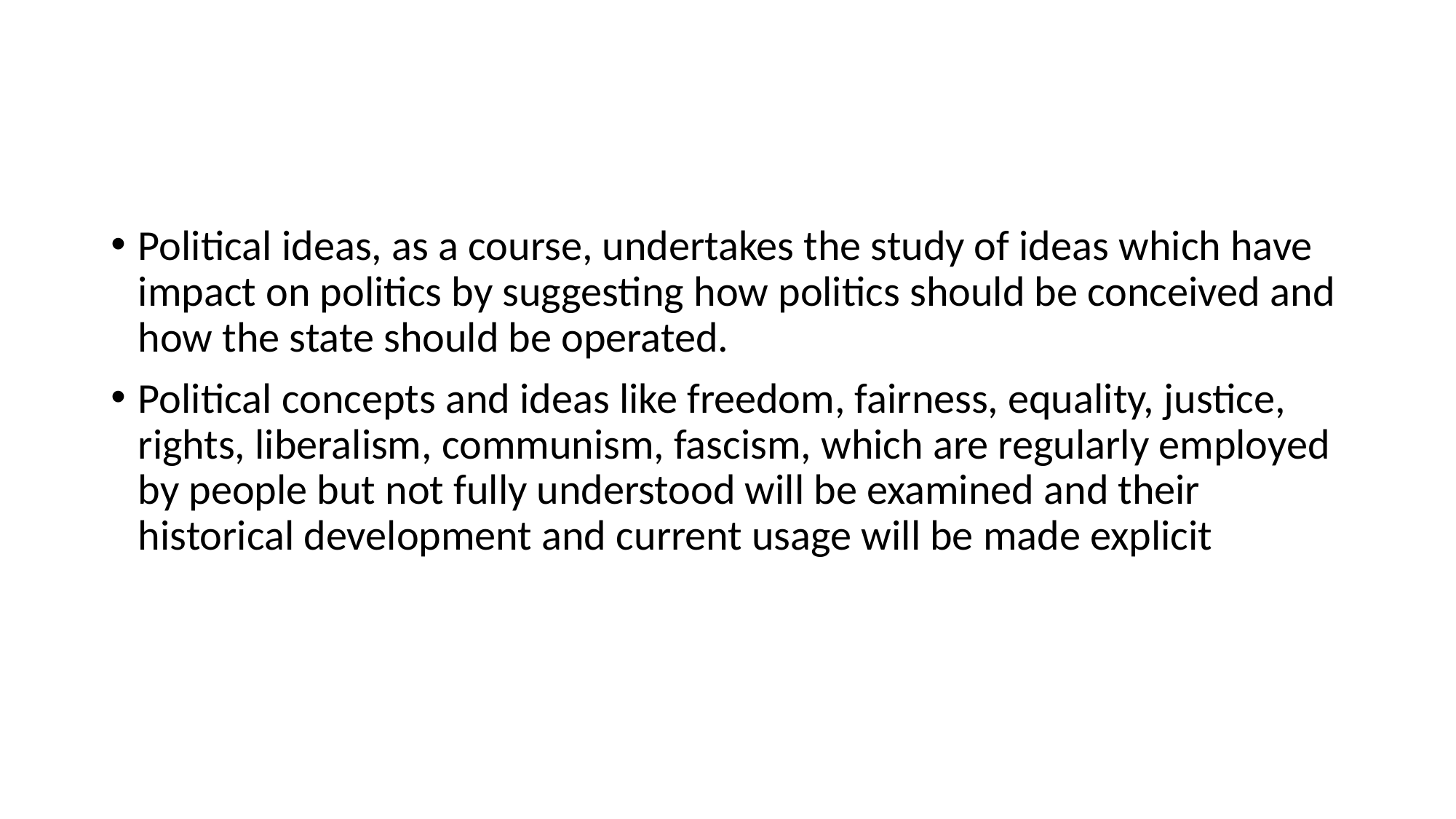

#
Political ideas, as a course, undertakes the study of ideas which have impact on politics by suggesting how politics should be conceived and how the state should be operated.
Political concepts and ideas like freedom, fairness, equality, justice, rights, liberalism, communism, fascism, which are regularly employed by people but not fully understood will be examined and their historical development and current usage will be made explicit